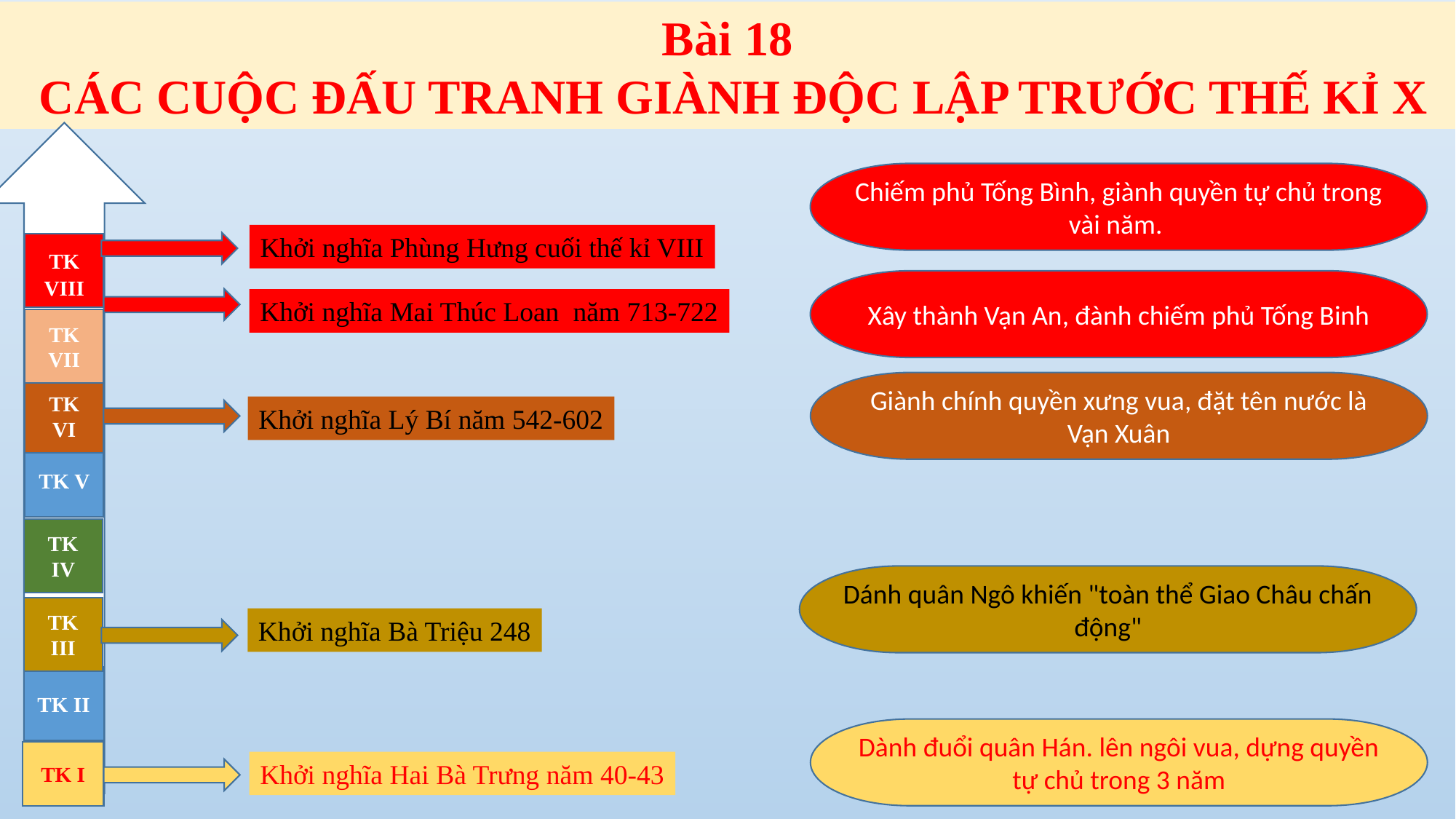

Bài 18
 CÁC CUỘC ĐẤU TRANH GIÀNH ĐỘC LẬP TRƯỚC THẾ KỈ X

Chiếm phủ Tống Bình, giành quyền tự chủ trong vài năm.
Khởi nghĩa Phùng Hưng cuối thế kỉ VIII

TK VIII
Xây thành Vạn An, đành chiếm phủ Tống Binh

Khởi nghĩa Mai Thúc Loan  năm 713-722
TK VII
Giành chính quyền xưng vua, đặt tên nước là Vạn Xuân
TK VI
Khởi nghĩa Lý Bí năm 542-602

TK V
TK IV
Dánh quân Ngô khiến "toàn thể Giao Châu chấn động"
TK III
Khởi nghĩa Bà Triệu 248

TK II
Dành đuổi quân Hán. lên ngôi vua, dựng quyền tự chủ trong 3 năm
TK I
Khởi nghĩa Hai Bà Trưng năm 40-43

1. Những chuyển biến về kinh tế